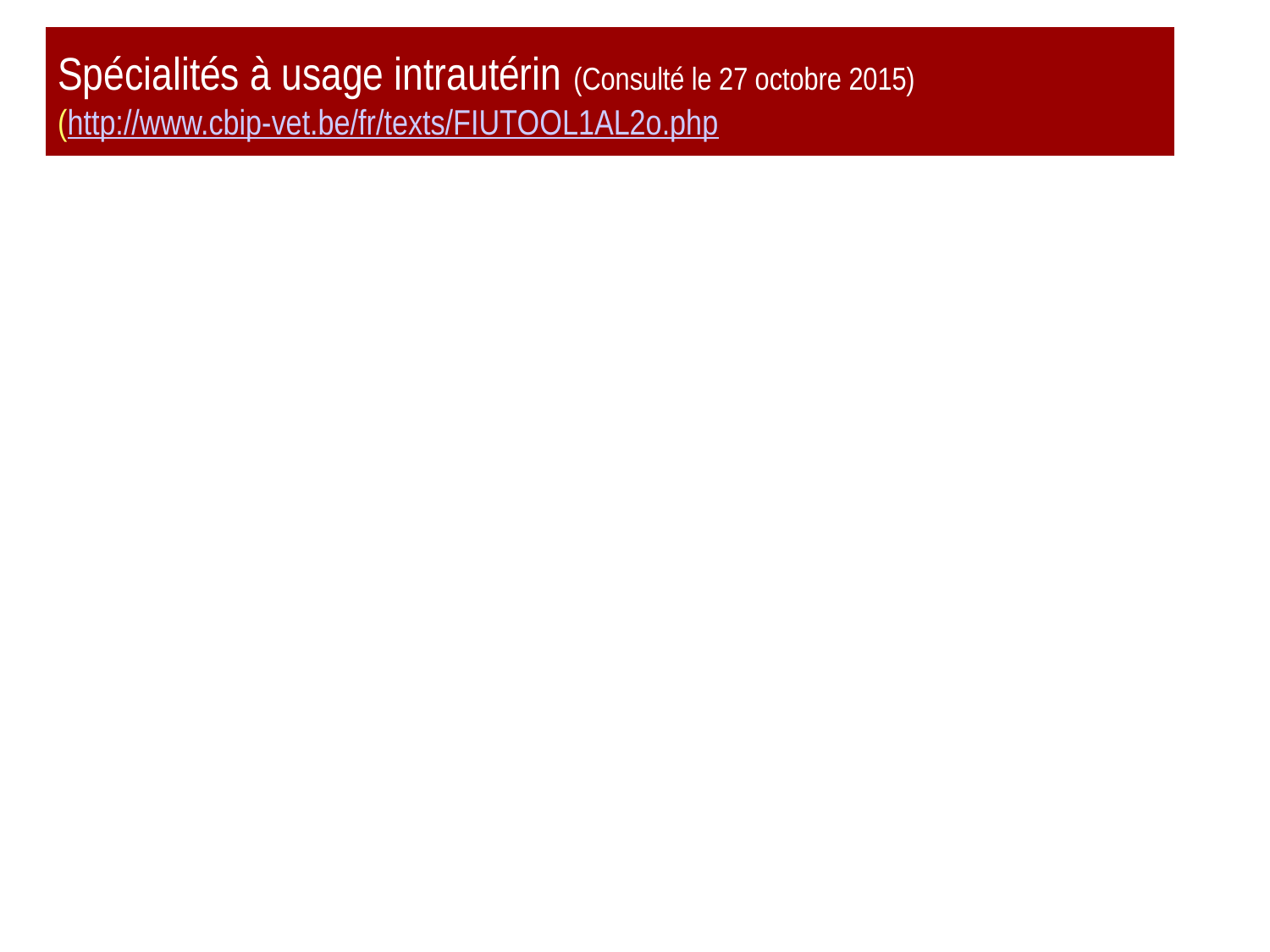

Prof. Ch. Hanzen - Les infections utérines chez la vache
# Spécialités à usage intrautérin (Consulté le 27 octobre 2015) (http://www.cbip-vet.be/fr/texts/FIUTOOL1AL2o.php
METRICURE (Intervet)
céfapirine (benzathine): 500 mg suspension iu (Céphalosporine)
Posologie: Bo: 500 mg
Viande: 2 j, Lait: 0 h
METRICYCLIN (Kela Laboratoria)
chlortétracycline chlorhydrate: 1 g comprimé (oblet) iu
Posologie: Bo:  traitement préventif: 1 g  traitement curatif: 1 - 2 g
Viande: 10 j, Lait: 4 j
OBLETS GYNECOLOGIQUES (VMD)
chlortétracycline chlorhydrate: 1.000 mg comprimé iu
Posologie: Bo: 1.000 mg (1 - 3 j)
Viande: 7 j, Lait: 3 j
65